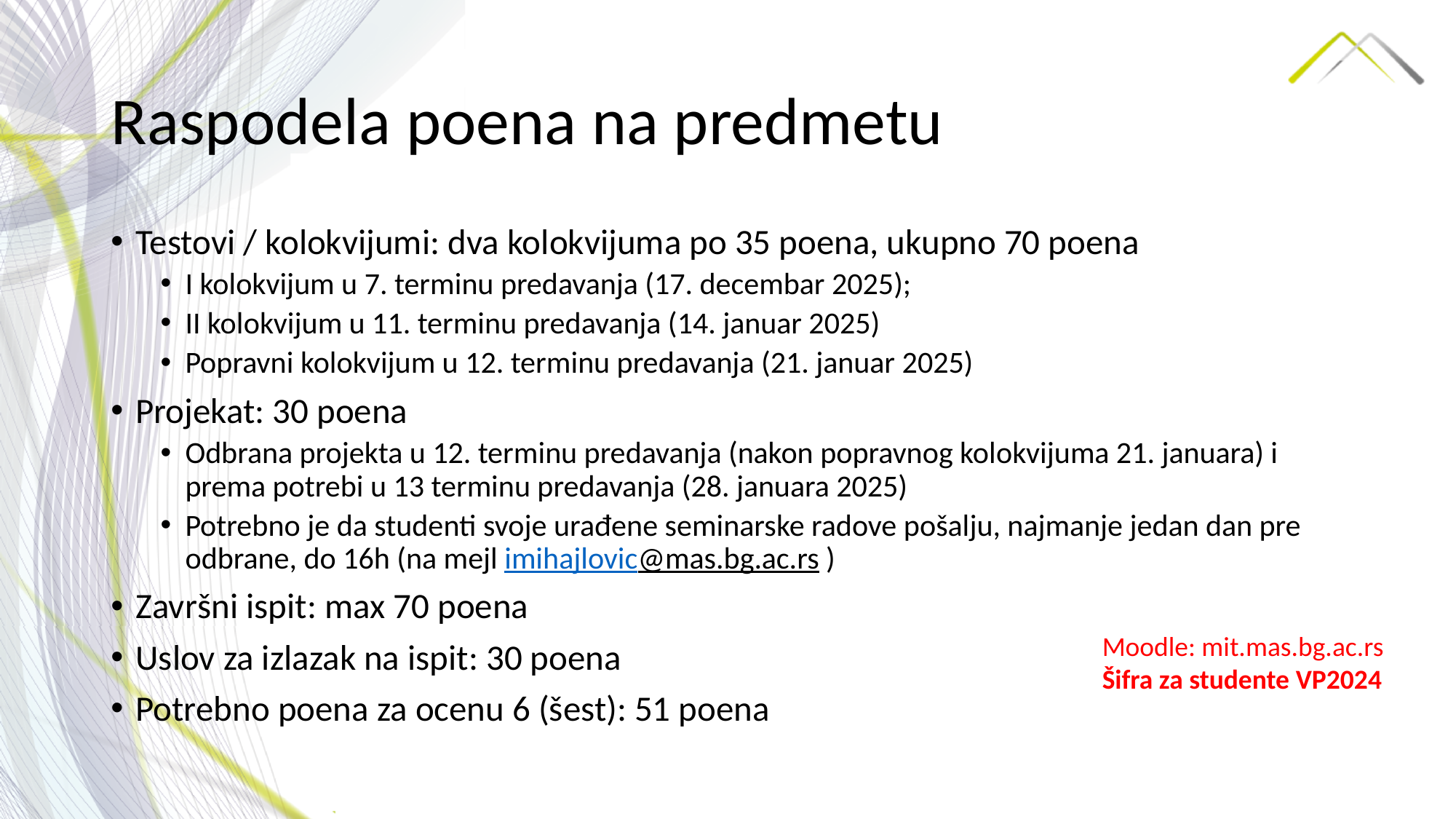

# Raspodela poena na predmetu
Testovi / kolokvijumi: dva kolokvijuma po 35 poena, ukupno 70 poena
I kolokvijum u 7. terminu predavanja (17. decembar 2025);
II kolokvijum u 11. terminu predavanja (14. januar 2025)
Popravni kolokvijum u 12. terminu predavanja (21. januar 2025)
Projekat: 30 poena
Odbrana projekta u 12. terminu predavanja (nakon popravnog kolokvijuma 21. januara) i prema potrebi u 13 terminu predavanja (28. januara 2025)
Potrebno je da studenti svoje urađene seminarske radove pošalju, najmanje jedan dan pre odbrane, do 16h (na mejl imihajlovic@mas.bg.ac.rs )
Završni ispit: max 70 poena
Uslov za izlazak na ispit: 30 poena
Potrebno poena za ocenu 6 (šest): 51 poena
Moodle: mit.mas.bg.ac.rs
Šifra za studente VP2024